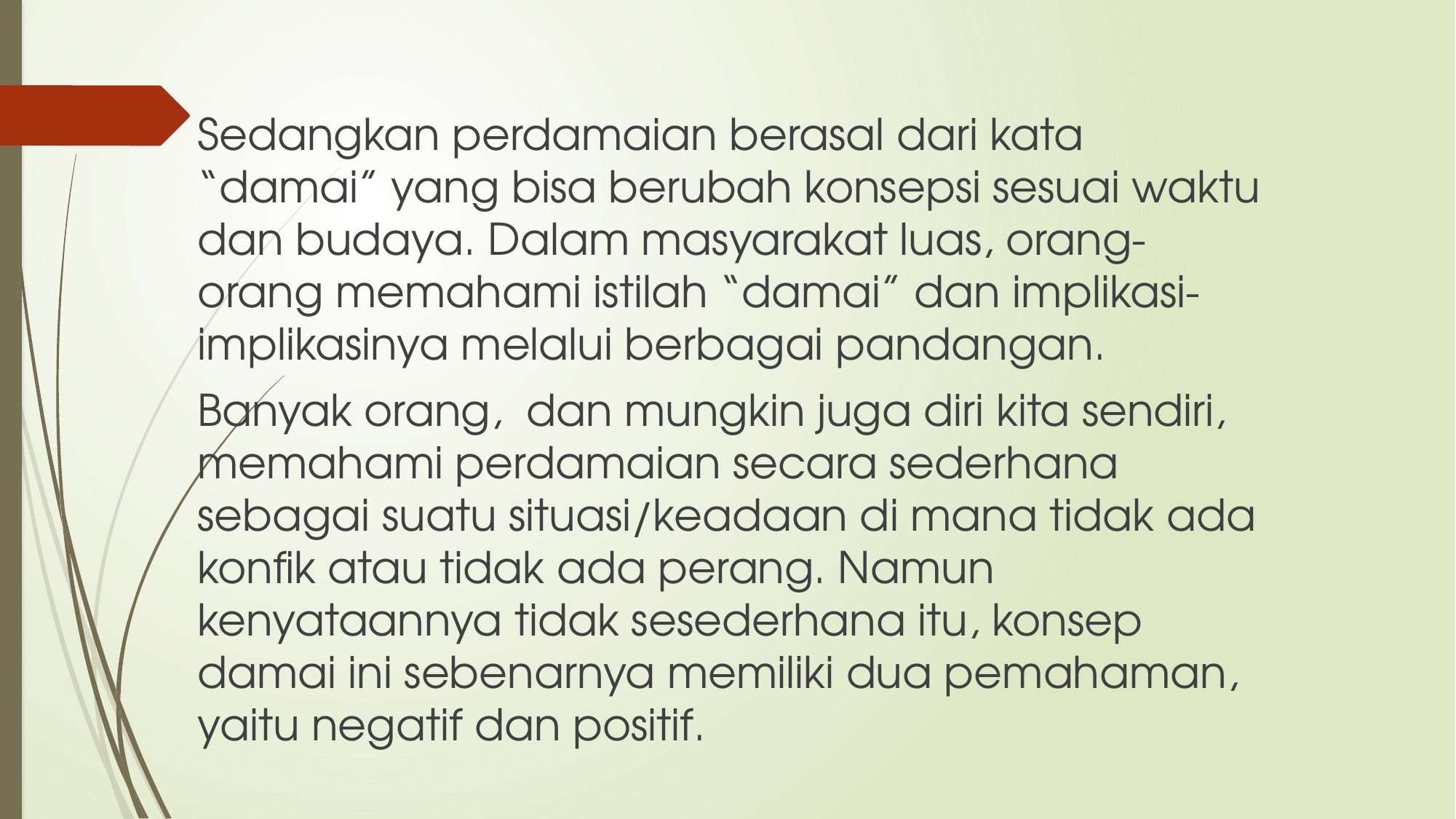

Sedangkan perdamaian berasal dari kata “damai” yang bisa berubah konsepsi sesuai waktu dan budaya. Dalam masyarakat luas, orang-orang memahami istilah “damai” dan implikasi-implikasinya melalui berbagai pandangan.
Banyak orang,  dan mungkin juga diri kita sendiri, memahami perdamaian secara sederhana  sebagai suatu situasi/keadaan di mana tidak ada konfik atau tidak ada perang. Namun kenyataannya tidak sesederhana itu, konsep damai ini sebenarnya memiliki dua pemahaman, yaitu negatif dan positif.